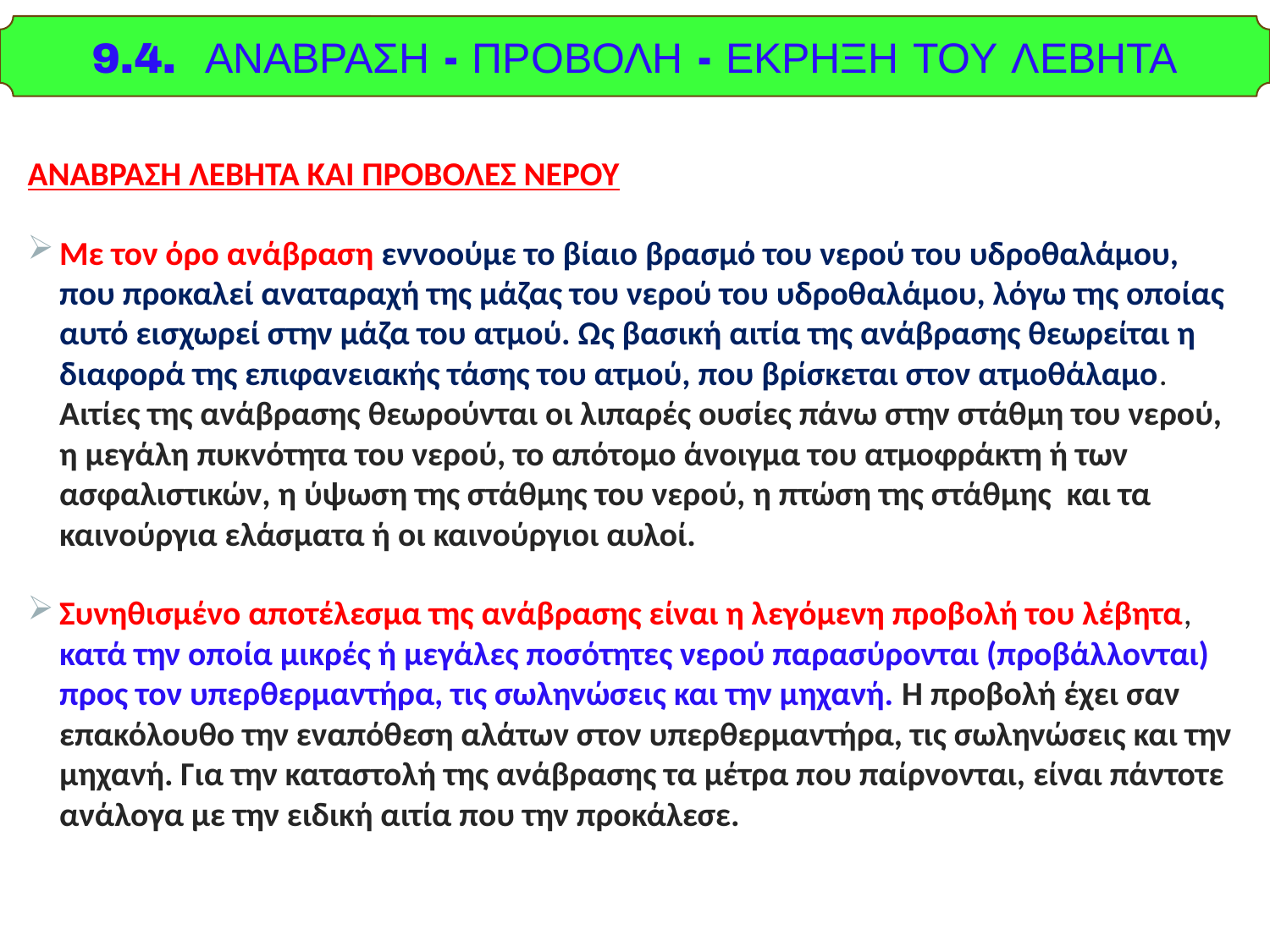

9.4.  ΑΝΑΒΡΑΣΗ - ΠΡΟΒΟΛΗ - ΕΚΡΗΞΗ ΤΟΥ ΛΕΒΗΤΑ
ΑΝΑΒΡΑΣΗ ΛΕΒΗΤΑ ΚΑΙ ΠΡΟΒΟΛΕΣ ΝΕΡΟΥ
Με τον όρο ανάβραση εννοούμε το βίαιο βρασμό του νερού του υδροθαλάμου, που προκαλεί αναταραχή της μάζας του νερού του υδροθαλάμου, λόγω της οποίας αυτό εισχωρεί στην μάζα του ατμού. Ως βασική αιτία της ανάβρασης θεωρείται η διαφορά της επιφανειακής τάσης του ατμού, που βρίσκεται στον ατμοθάλαμο. Αιτίες της ανάβρασης θεωρούνται οι λιπαρές ουσίες πάνω στην στάθμη του νερού, η μεγάλη πυκνότητα του νερού, το απότομο άνοιγμα του ατμοφράκτη ή των ασφαλιστικών, η ύψωση της στάθμης του νερού, η πτώση της στάθμης  και τα καινούργια ελάσματα ή οι καινούργιοι αυλοί.
Συνηθισμένο αποτέλεσμα της ανάβρασης είναι η λεγόμενη προβολή του λέβητα, κατά την οποία μικρές ή μεγάλες ποσότητες νερού παρασύρονται (προβάλλονται) προς τον υπερθερμαντήρα, τις σωληνώσεις και την μηχανή. Η προβολή έχει σαν επακόλουθο την εναπόθεση αλάτων στον υπερθερμαντήρα, τις σωληνώσεις και την μηχανή. Για την καταστολή της ανάβρασης τα μέτρα που παίρνονται, είναι πάντοτε ανάλογα με την ειδική αιτία που την προκάλεσε.